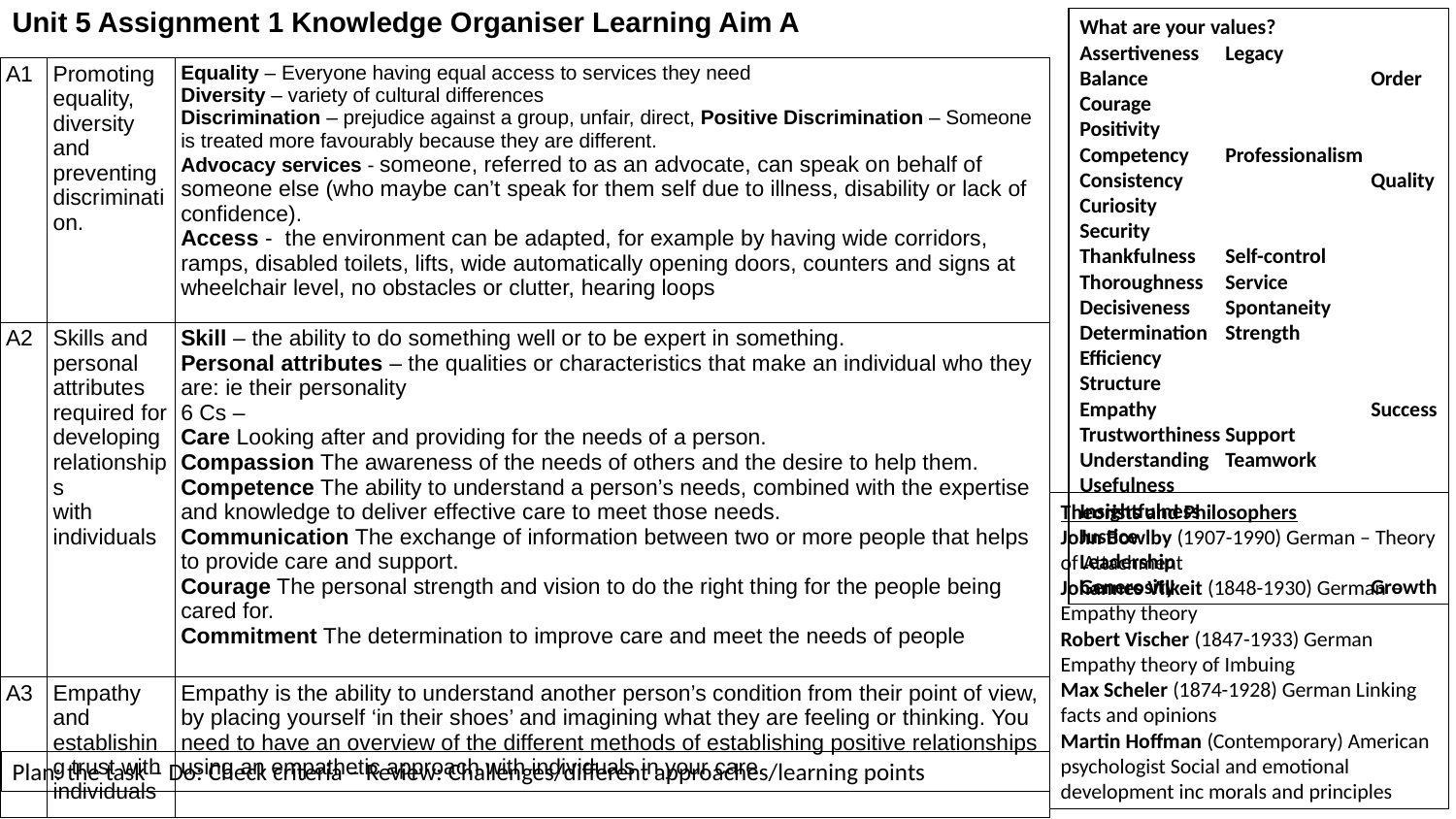

# Unit 5 Assignment 1 Knowledge Organiser Learning Aim A
What are your values?
Assertiveness 	Legacy
Balance		Order
Courage		Positivity
Competency	Professionalism
Consistency		Quality
Curiosity		Security
Thankfulness	Self-control
Thoroughness	Service
Decisiveness	Spontaneity
Determination	Strength
Efficiency		Structure
Empathy		Success
Trustworthiness	Support
Understanding	Teamwork
Usefulness		Insightfulness
Justice		Leadership
Generosity		Growth
| A1 | Promoting equality, diversity and preventing discrimination. | Equality – Everyone having equal access to services they need Diversity – variety of cultural differences Discrimination – prejudice against a group, unfair, direct, Positive Discrimination – Someone is treated more favourably because they are different. Advocacy services - someone, referred to as an advocate, can speak on behalf of someone else (who maybe can’t speak for them self due to illness, disability or lack of confidence). Access - the environment can be adapted, for example by having wide corridors, ramps, disabled toilets, lifts, wide automatically opening doors, counters and signs at wheelchair level, no obstacles or clutter, hearing loops |
| --- | --- | --- |
| A2 | Skills and personal attributes required for developing relationships with individuals | Skill – the ability to do something well or to be expert in something. Personal attributes – the qualities or characteristics that make an individual who they are: ie their personality 6 Cs – Care Looking after and providing for the needs of a person. Compassion The awareness of the needs of others and the desire to help them. Competence The ability to understand a person’s needs, combined with the expertise and knowledge to deliver effective care to meet those needs. Communication The exchange of information between two or more people that helps to provide care and support. Courage The personal strength and vision to do the right thing for the people being cared for. Commitment The determination to improve care and meet the needs of people |
| A3 | Empathy and establishing trust with individuals | Empathy is the ability to understand another person’s condition from their point of view, by placing yourself ‘in their shoes’ and imagining what they are feeling or thinking. You need to have an overview of the different methods of establishing positive relationships using an empathetic approach with individuals in your care. |

Theorists and Philosophers
John Bowlby (1907-1990) German – Theory of Attachment
Johannes Vilkeit (1848-1930) German – Empathy theory
Robert Vischer (1847-1933) German Empathy theory of Imbuing
Max Scheler (1874-1928) German Linking facts and opinions
Martin Hoffman (Contemporary) American psychologist Social and emotional development inc morals and principles
Plan: the task – Do: Check criteria – Review: Challenges/different approaches/learning points